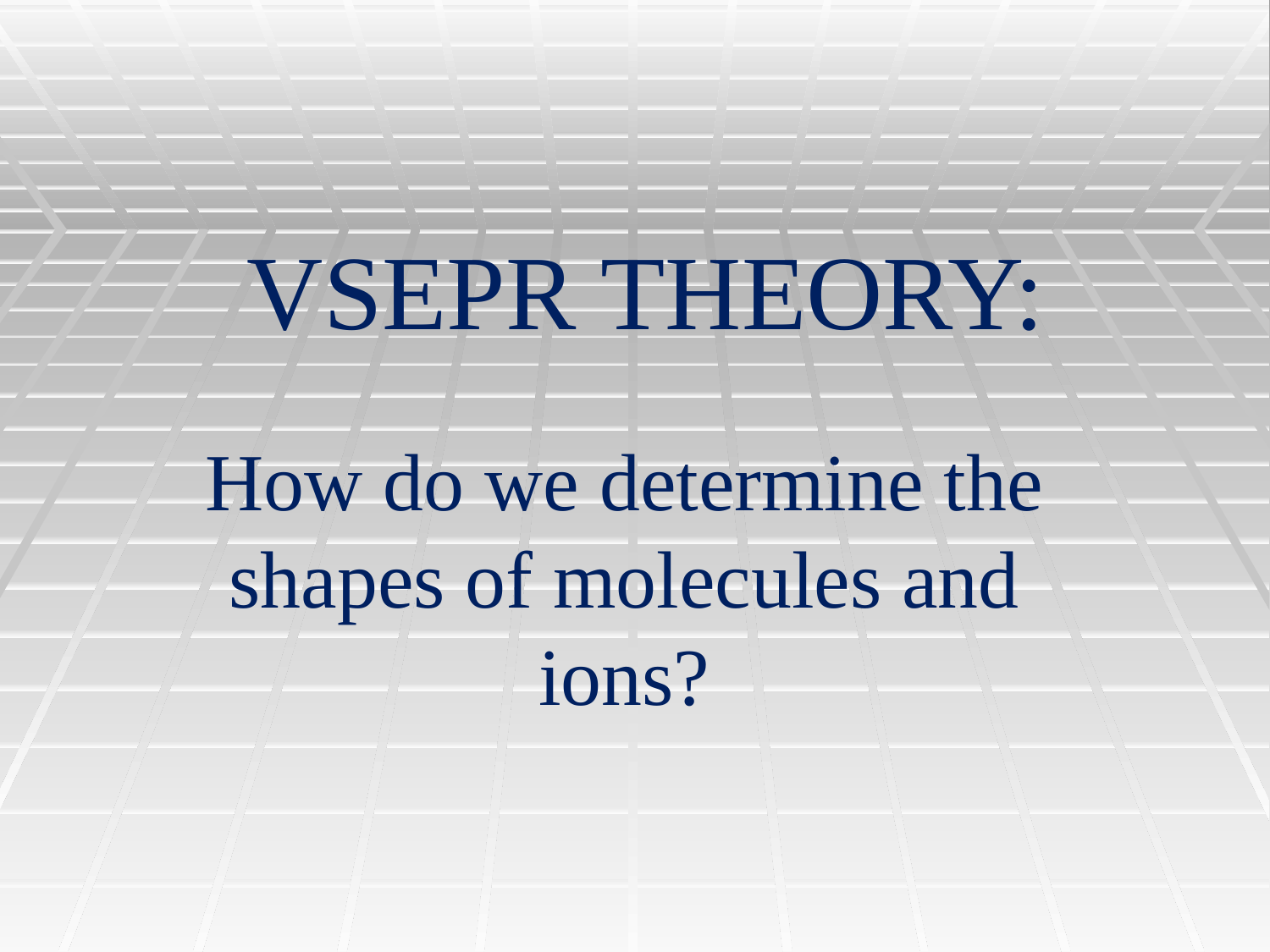

# VSEPR THEORY:
How do we determine the shapes of molecules and ions?